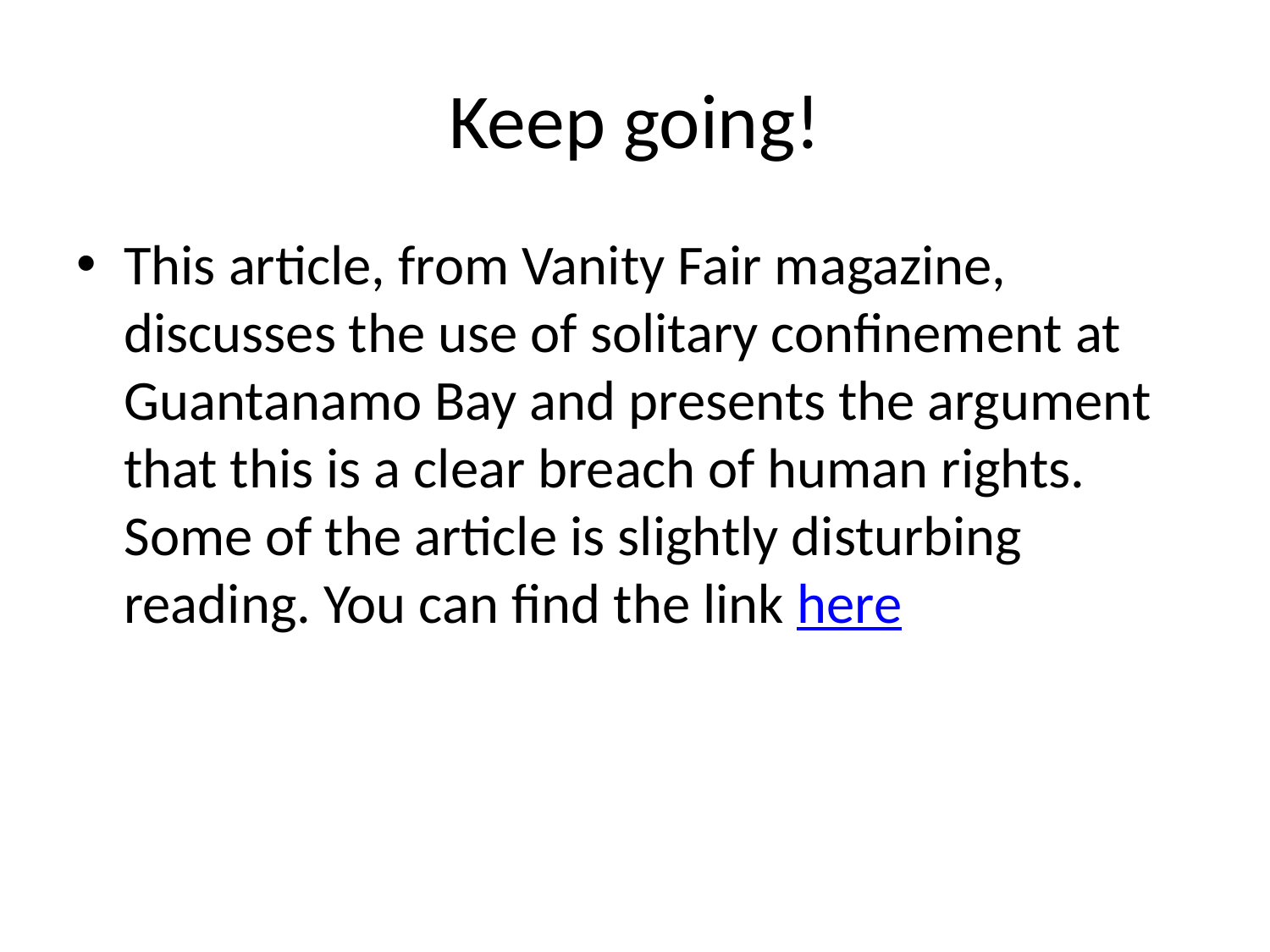

# Keep going!
This article, from Vanity Fair magazine, discusses the use of solitary confinement at Guantanamo Bay and presents the argument that this is a clear breach of human rights. Some of the article is slightly disturbing reading. You can find the link here